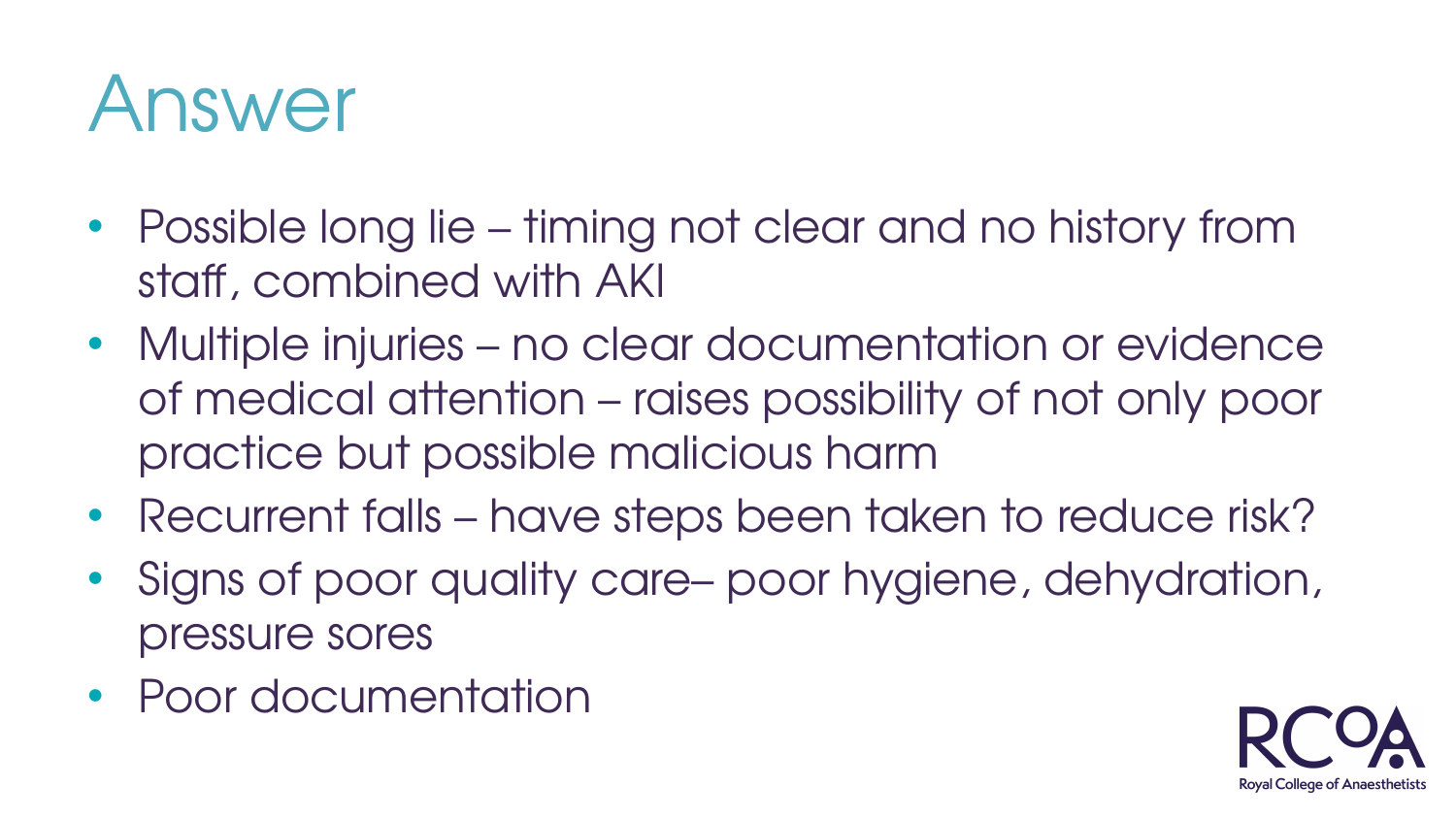

# Answer
Possible long lie – timing not clear and no history from staff, combined with AKI
Multiple injuries – no clear documentation or evidence of medical attention – raises possibility of not only poor practice but possible malicious harm
Recurrent falls – have steps been taken to reduce risk?
Signs of poor quality care– poor hygiene, dehydration, pressure sores
Poor documentation